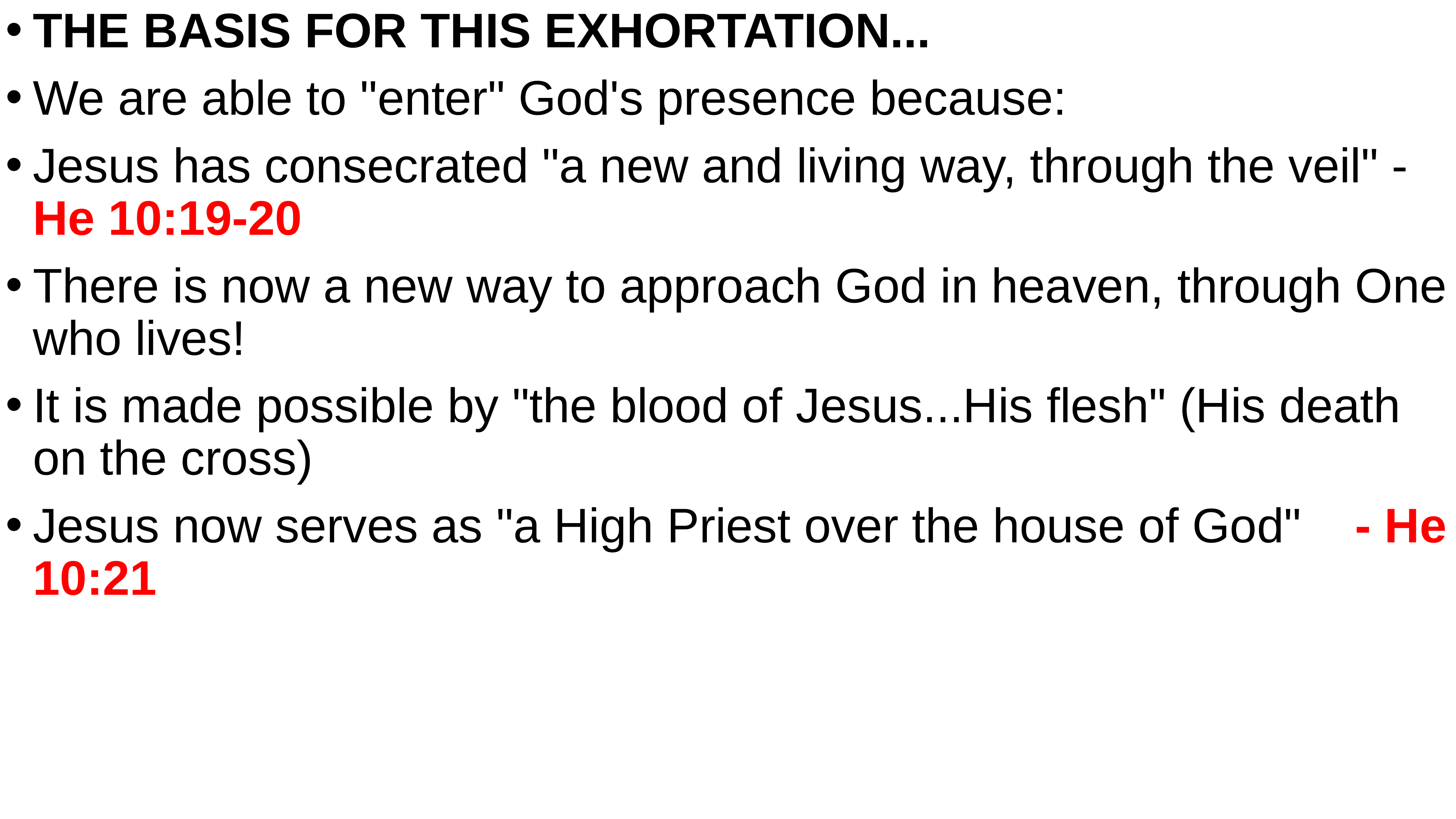

THE BASIS FOR THIS EXHORTATION...
We are able to "enter" God's presence because:
Jesus has consecrated "a new and living way, through the veil" - He 10:19-20
There is now a new way to approach God in heaven, through One who lives!
It is made possible by "the blood of Jesus...His flesh" (His death on the cross)
Jesus now serves as "a High Priest over the house of God"    - He 10:21